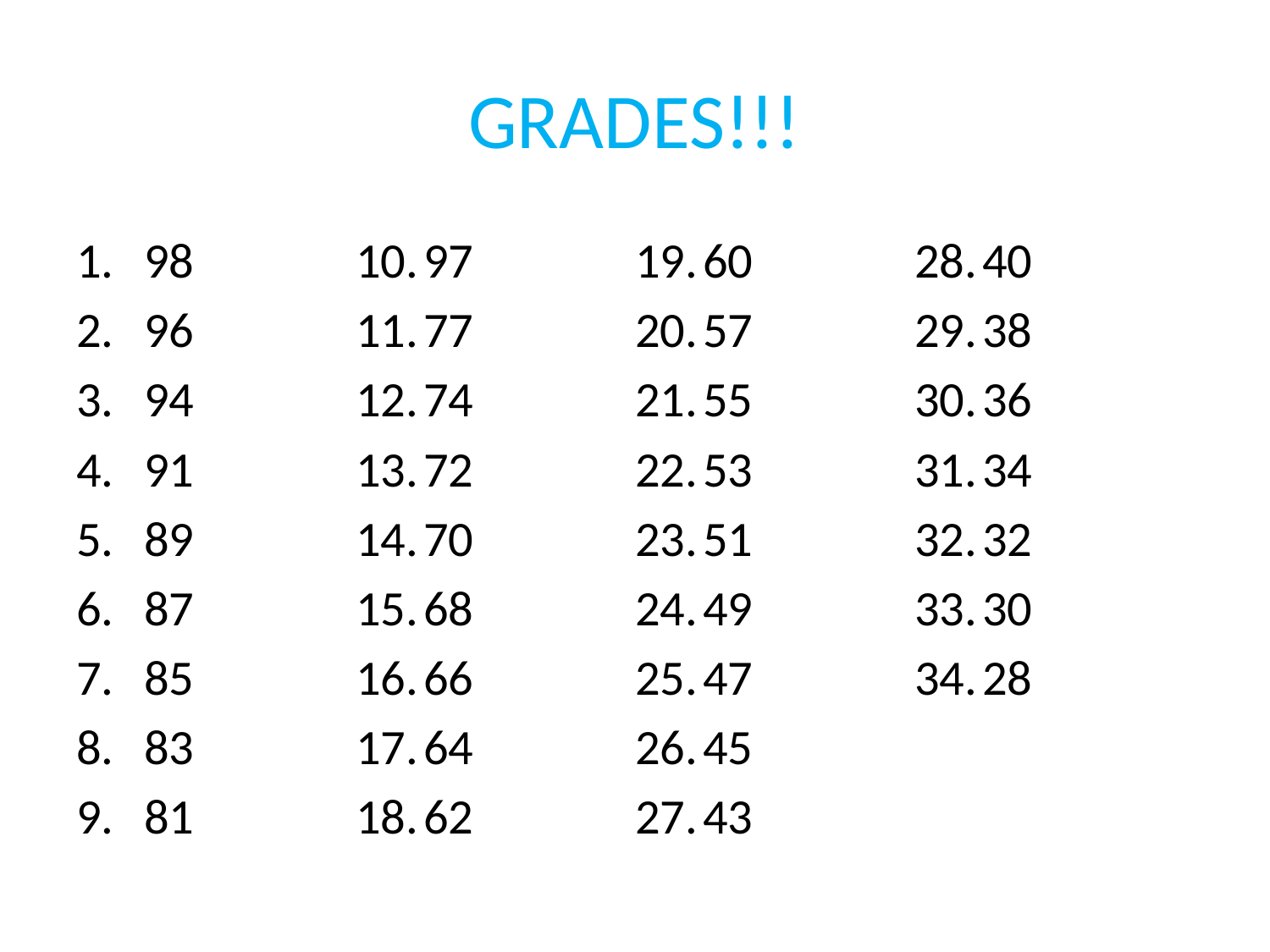

# GRADES!!!
98
96
94
91
89
87
85
83
81
97
77
74
72
70
68
66
64
62
60
57
55
53
51
49
47
45
43
40
38
36
34
32
30
28